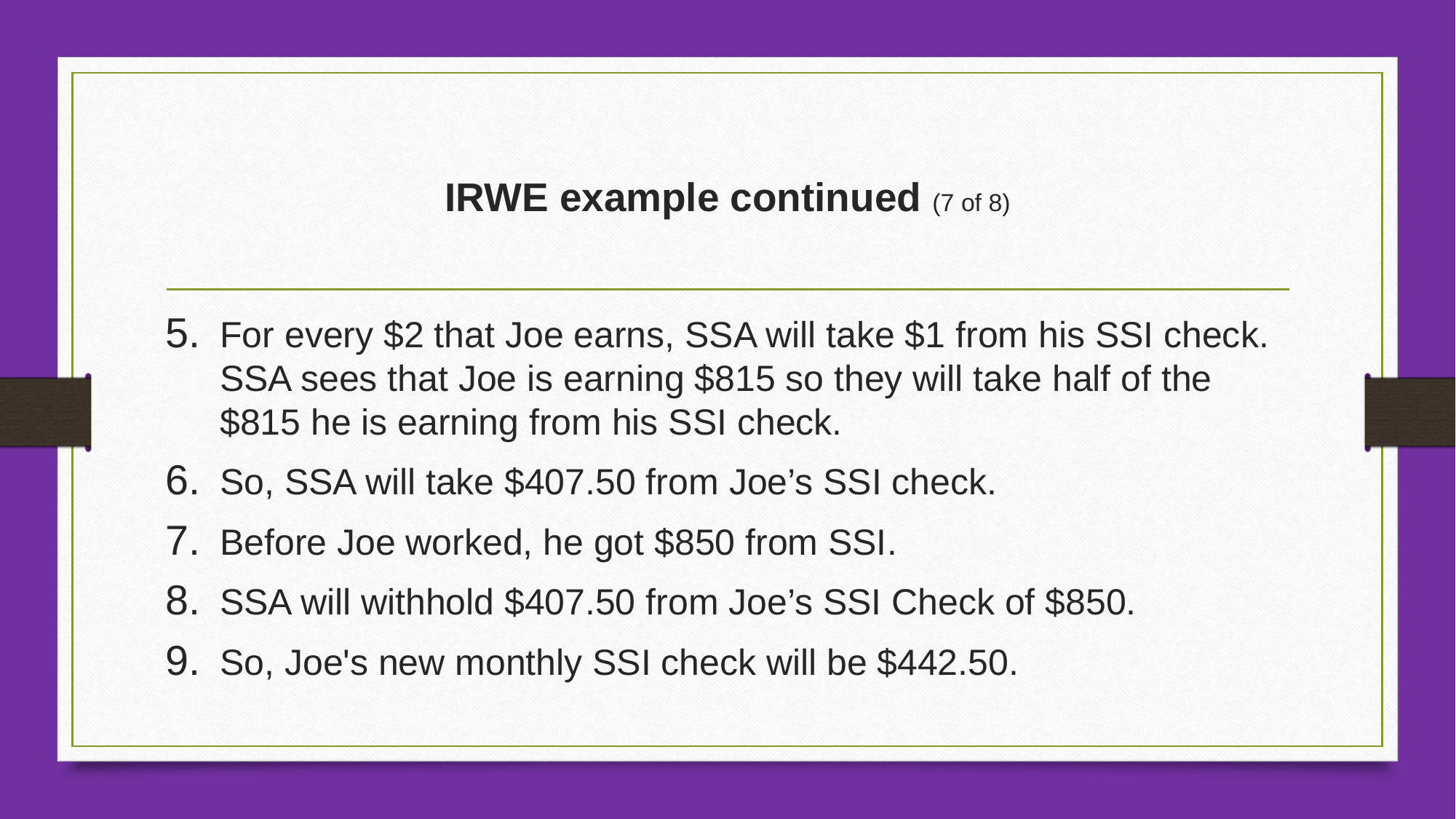

# IRWE example continued (7 of 8)
For every $2 that Joe earns, SSA will take $1 from his SSI check. SSA sees that Joe is earning $815 so they will take half of the $815 he is earning from his SSI check.
So, SSA will take $407.50 from Joe’s SSI check.
Before Joe worked, he got $850 from SSI.
SSA will withhold $407.50 from Joe’s SSI Check of $850.
So, Joe's new monthly SSI check will be $442.50.